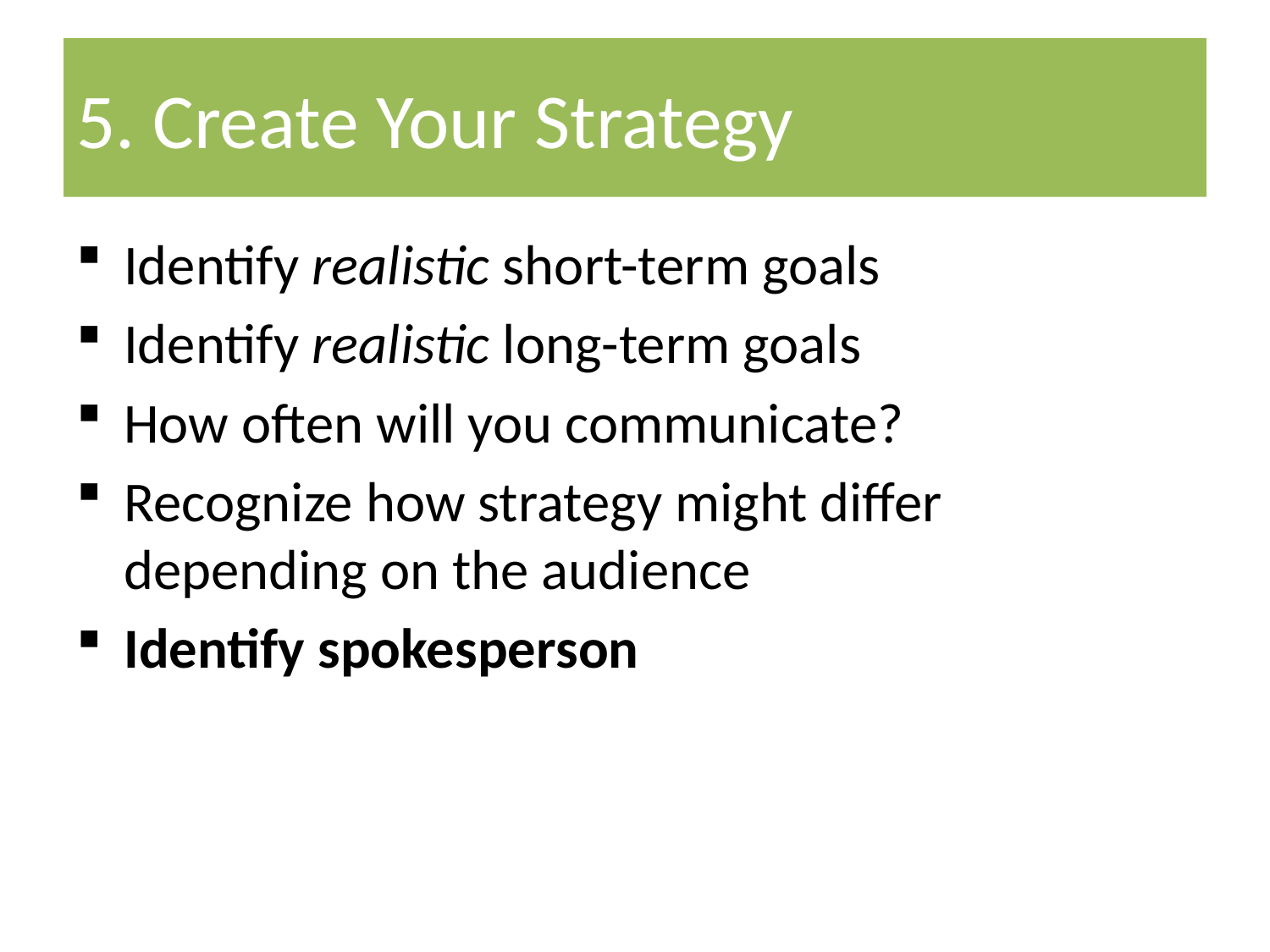

# 5. Create Your Strategy
Identify realistic short-term goals
Identify realistic long-term goals
How often will you communicate?
Recognize how strategy might differ depending on the audience
Identify spokesperson